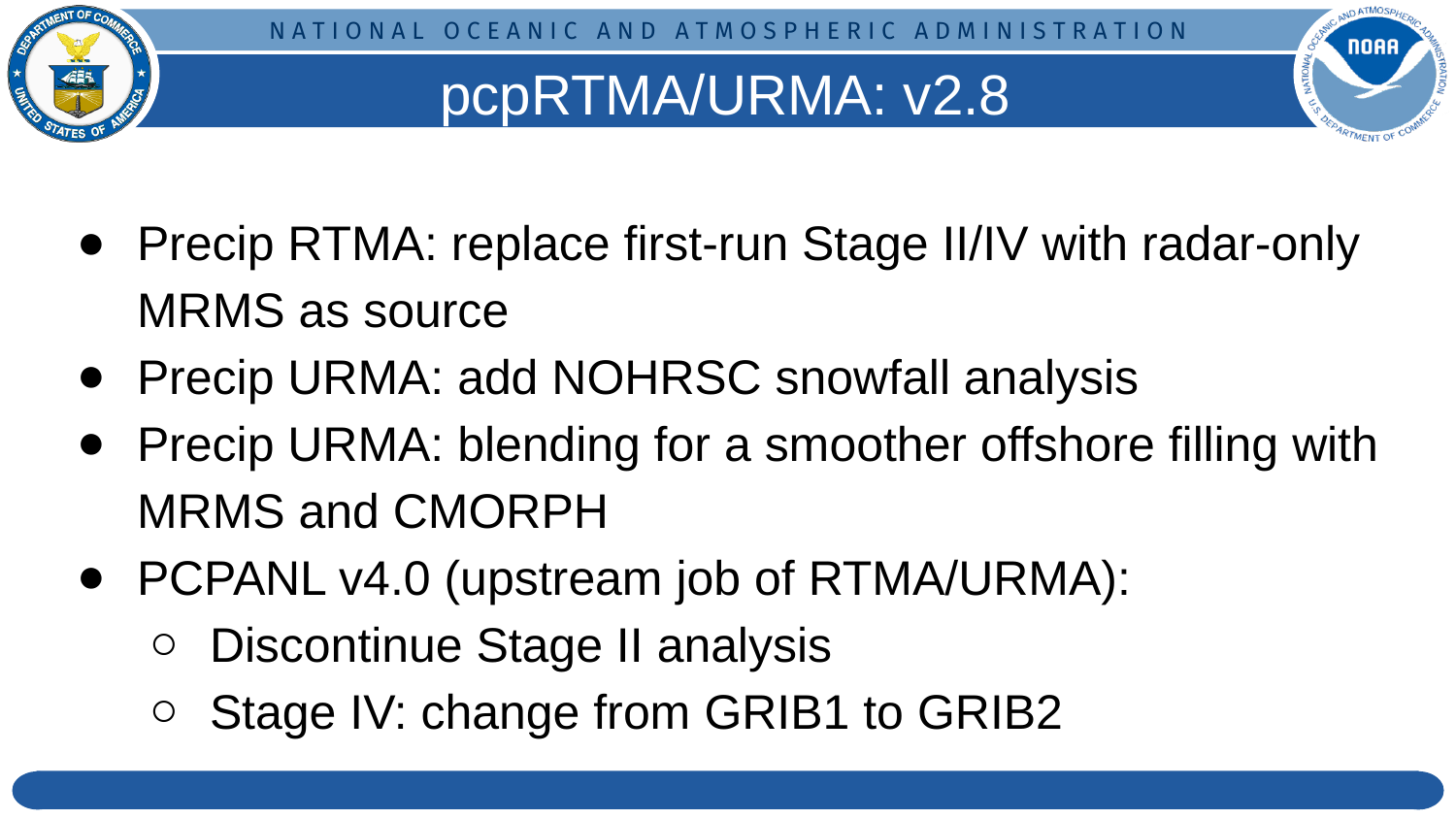

# pcpRTMA/URMA: v2.8
Precip RTMA: replace first-run Stage II/IV with radar-only MRMS as source
Precip URMA: add NOHRSC snowfall analysis
Precip URMA: blending for a smoother offshore filling with MRMS and CMORPH
PCPANL v4.0 (upstream job of RTMA/URMA):
Discontinue Stage II analysis
Stage IV: change from GRIB1 to GRIB2